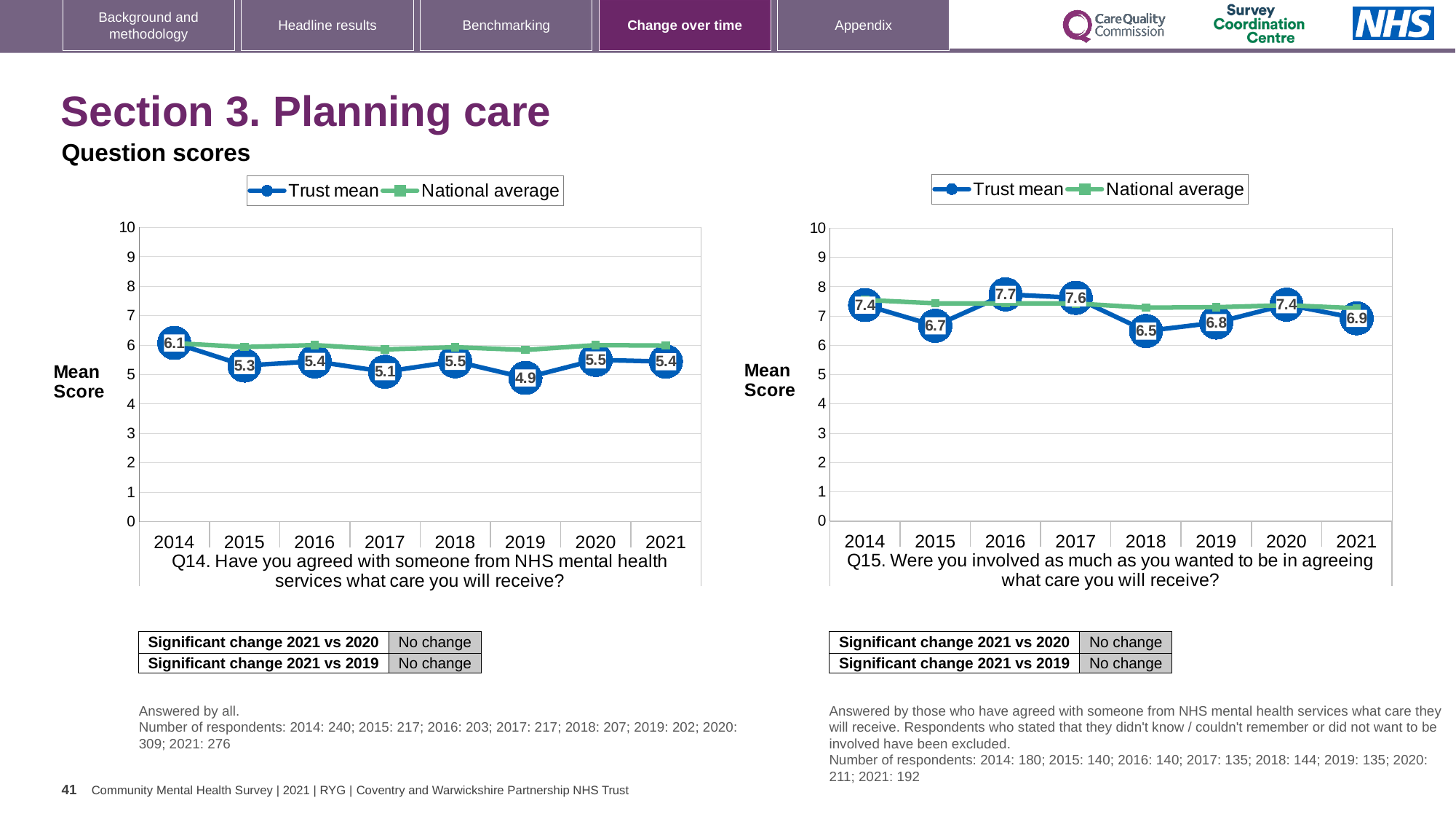

# Section 3. Planning care
Question scores

### Chart

| Category | Trust mean | National average |
|---|---|---|
| 2014 | 7.37708655866065 | 7.551279582587234 |
| 2015 | 6.66814981430163 | 7.436200468015481 |
| 2016 | 7.74337800518039 | 7.436721556858204 |
| 2017 | 7.6227699401677 | 7.430115250369245 |
| 2018 | 6.49027851004093 | 7.288563072600695 |
| 2019 | 6.77834019449919 | 7.303218690285378 |
| 2020 | 7.39113834561755 | 7.371893324208745 |
| 2021 | 6.92464355099154 | 7.268434215919926 |

### Chart

| Category | Trust mean | National average |
|---|---|---|
| 2014 | 6.07569041547885 | 6.069256459462832 |
| 2015 | 5.30806003440275 | 5.938690464494243 |
| 2016 | 5.44938837802899 | 6.002468576953853 |
| 2017 | 5.09755346462893 | 5.855037095486387 |
| 2018 | 5.45100951673583 | 5.931349231310174 |
| 2019 | 4.88939622152642 | 5.837602533052062 |
| 2020 | 5.4999316382955 | 6.000968853825601 |
| 2021 | 5.44134649023405 | 5.986567912826297 |
| Significant change 2021 vs 2020 | No change |
| --- | --- |
| Significant change 2021 vs 2019 | No change |
| Significant change 2021 vs 2020 | No change |
| --- | --- |
| Significant change 2021 vs 2019 | No change |
Answered by all.
Number of respondents: 2014: 240; 2015: 217; 2016: 203; 2017: 217; 2018: 207; 2019: 202; 2020: 309; 2021: 276
Answered by those who have agreed with someone from NHS mental health services what care they will receive. Respondents who stated that they didn't know / couldn't remember or did not want to be involved have been excluded.
Number of respondents: 2014: 180; 2015: 140; 2016: 140; 2017: 135; 2018: 144; 2019: 135; 2020: 211; 2021: 192

41